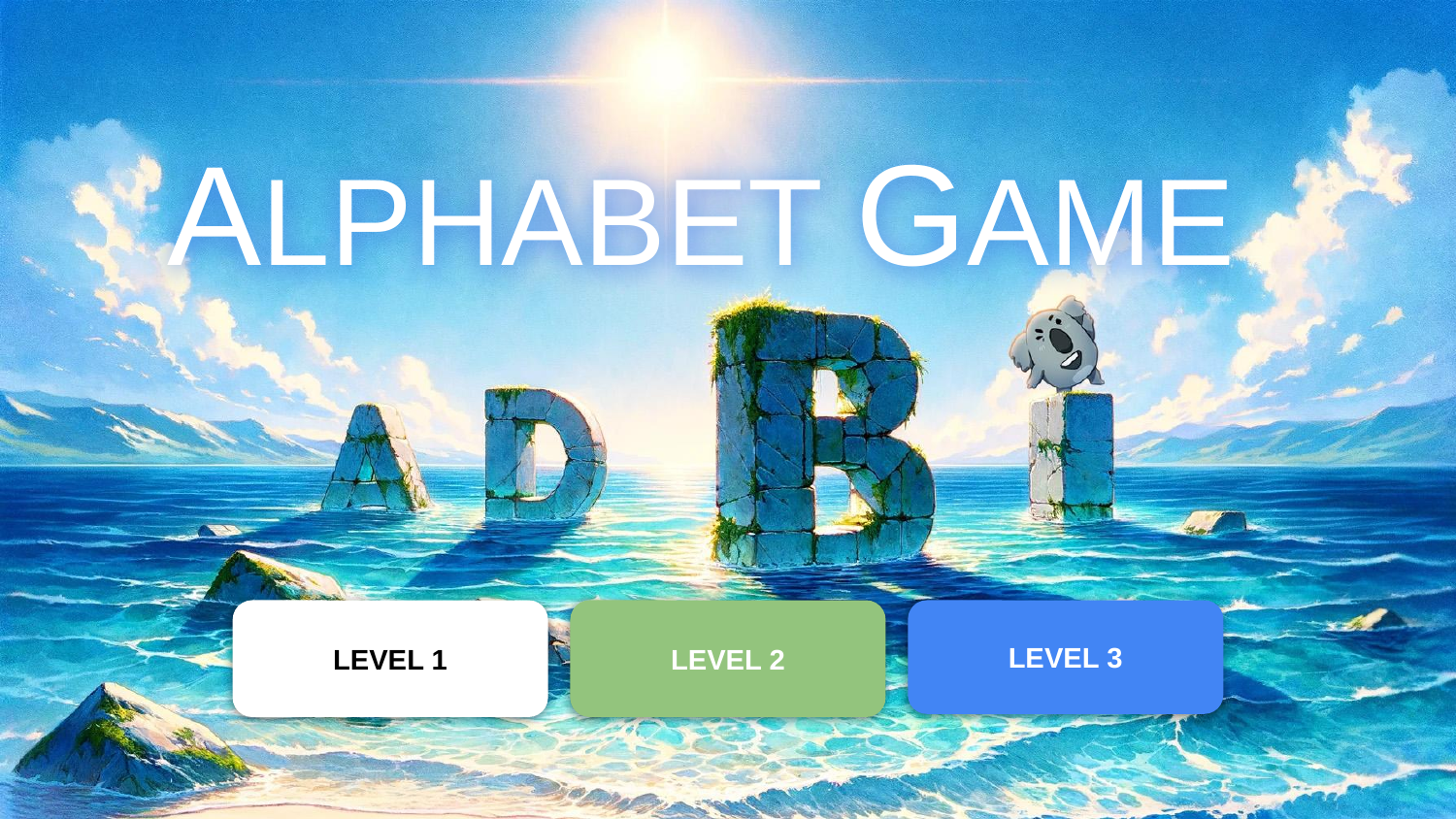

ALPHABET GAME

ALPHABET GAME

LEVEL 2
LEVEL 1
LEVEL 3